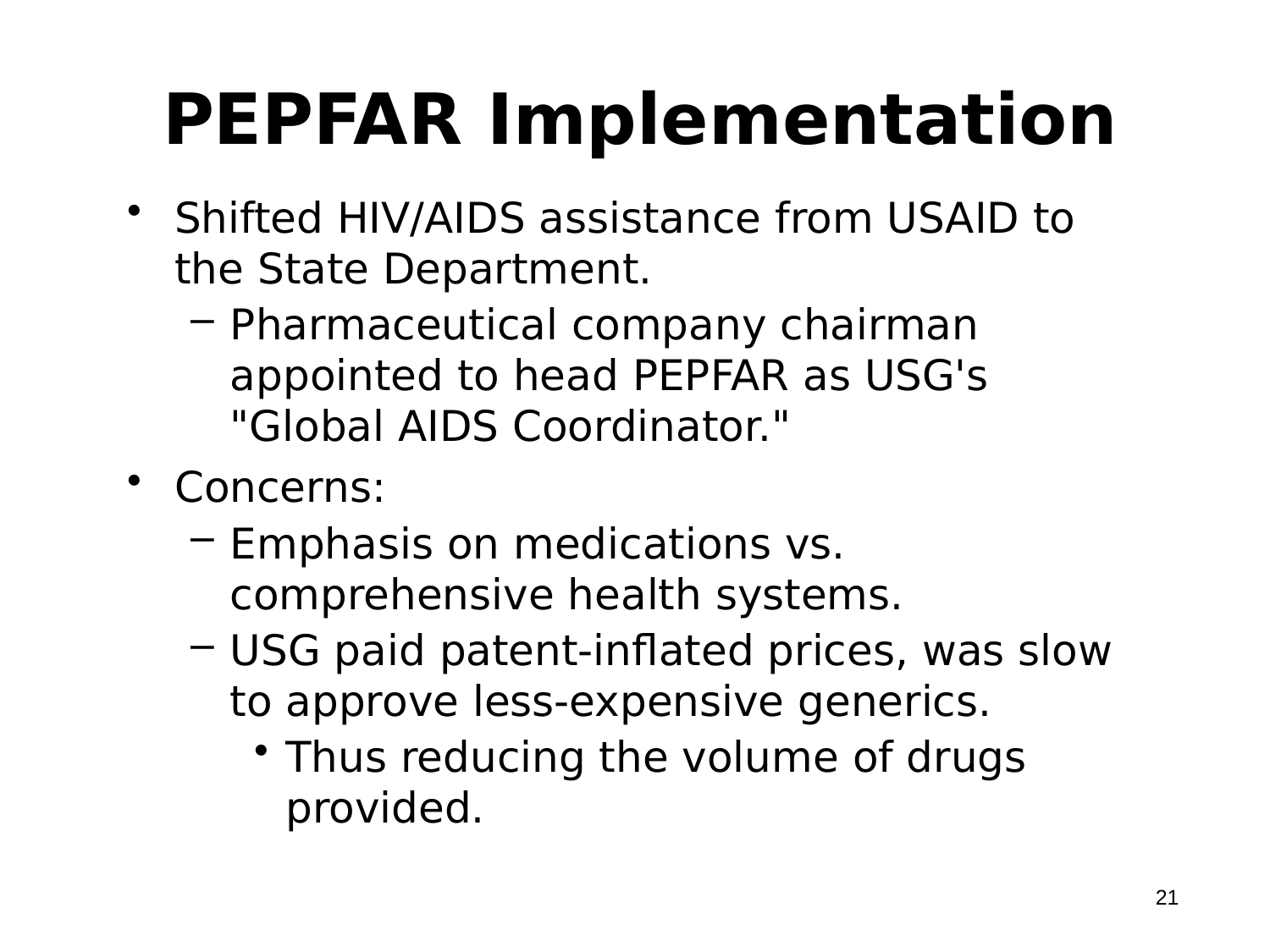

# PEPFAR Implementation
Shifted HIV/AIDS assistance from USAID to the State Department.
Pharmaceutical company chairman appointed to head PEPFAR as USG's "Global AIDS Coordinator."
Concerns:
Emphasis on medications vs. comprehensive health systems.
USG paid patent-inflated prices, was slow to approve less-expensive generics.
Thus reducing the volume of drugs provided.